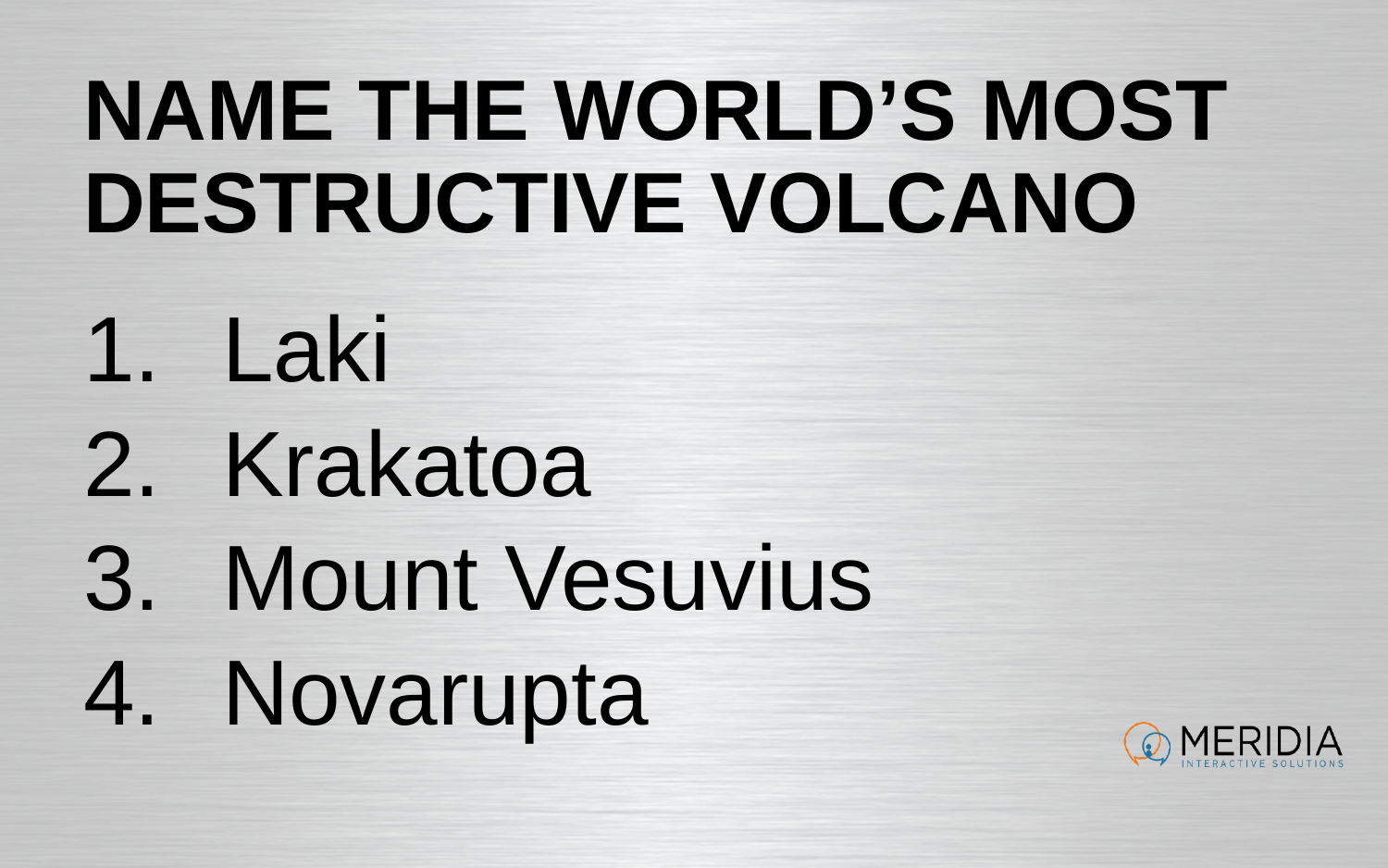

# Name the world’s most destructive volcano
Laki
Krakatoa
Mount Vesuvius
Novarupta